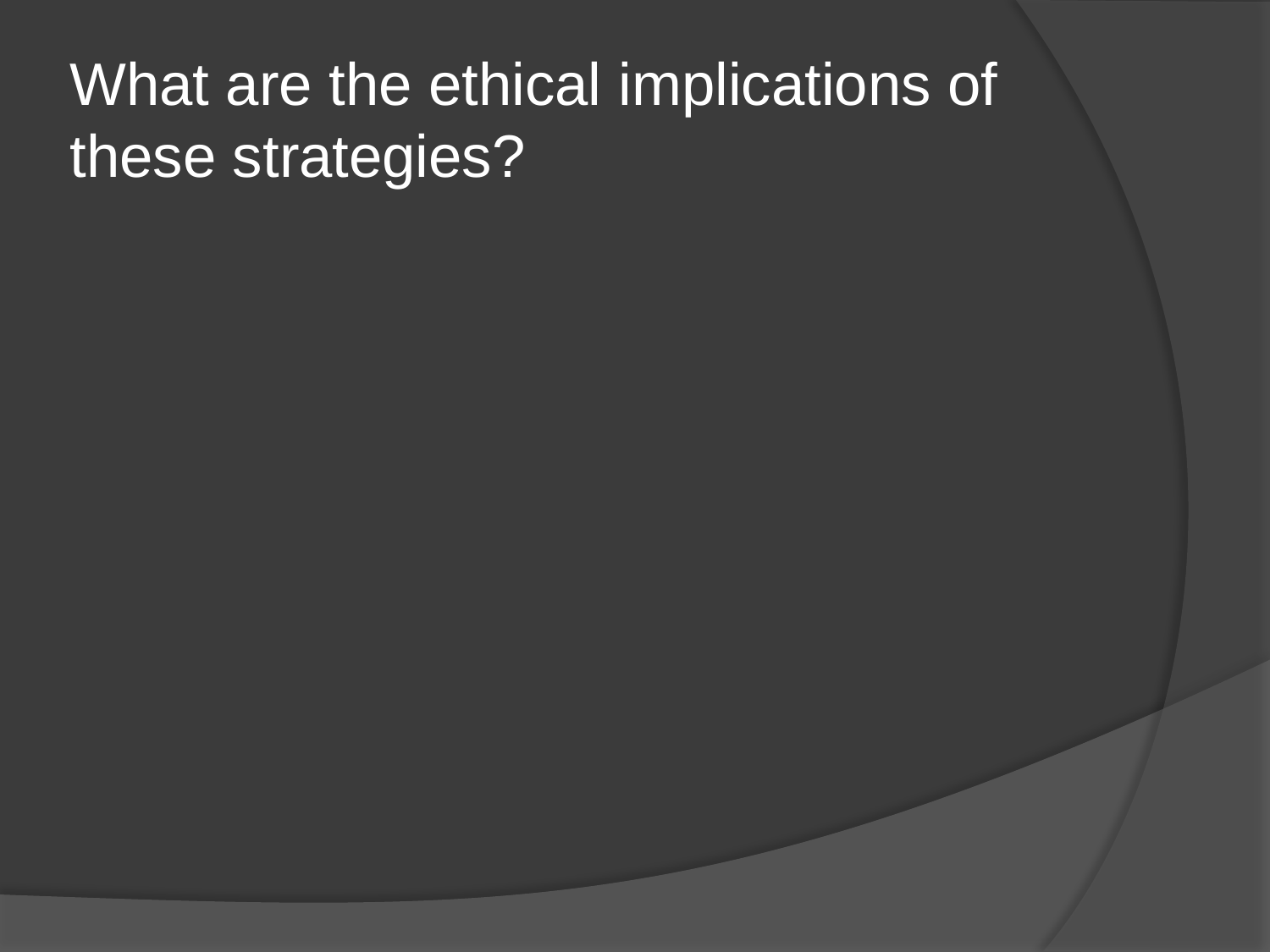

# What are the ethical implications of these strategies?